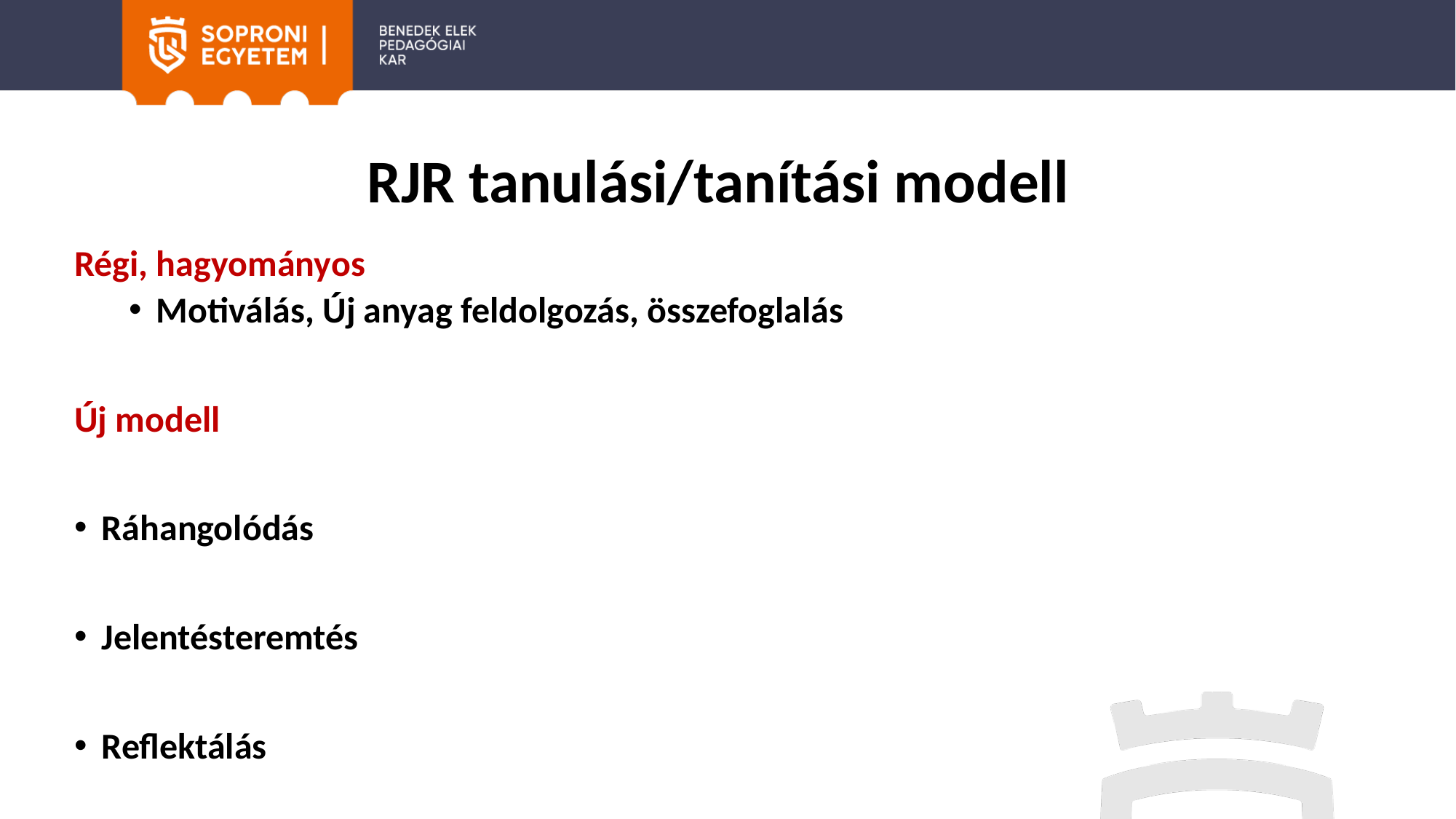

# RJR tanulási/tanítási modell
Régi, hagyományos
Motiválás, Új anyag feldolgozás, összefoglalás

Új modell

Ráhangolódás

Jelentésteremtés

Reflektálás